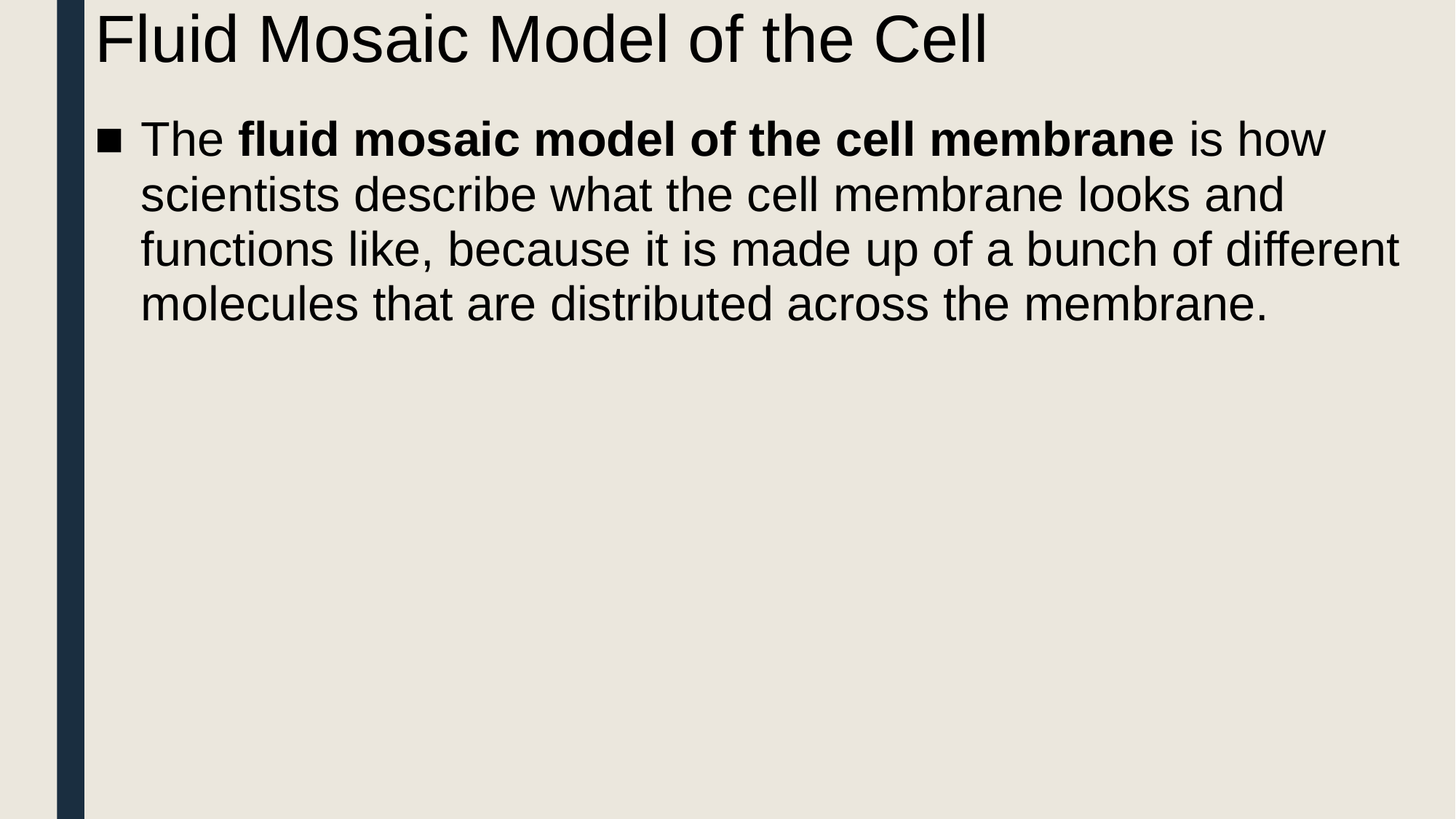

# Fluid Mosaic Model of the Cell
The fluid mosaic model of the cell membrane is how scientists describe what the cell membrane looks and functions like, because it is made up of a bunch of different molecules that are distributed across the membrane.